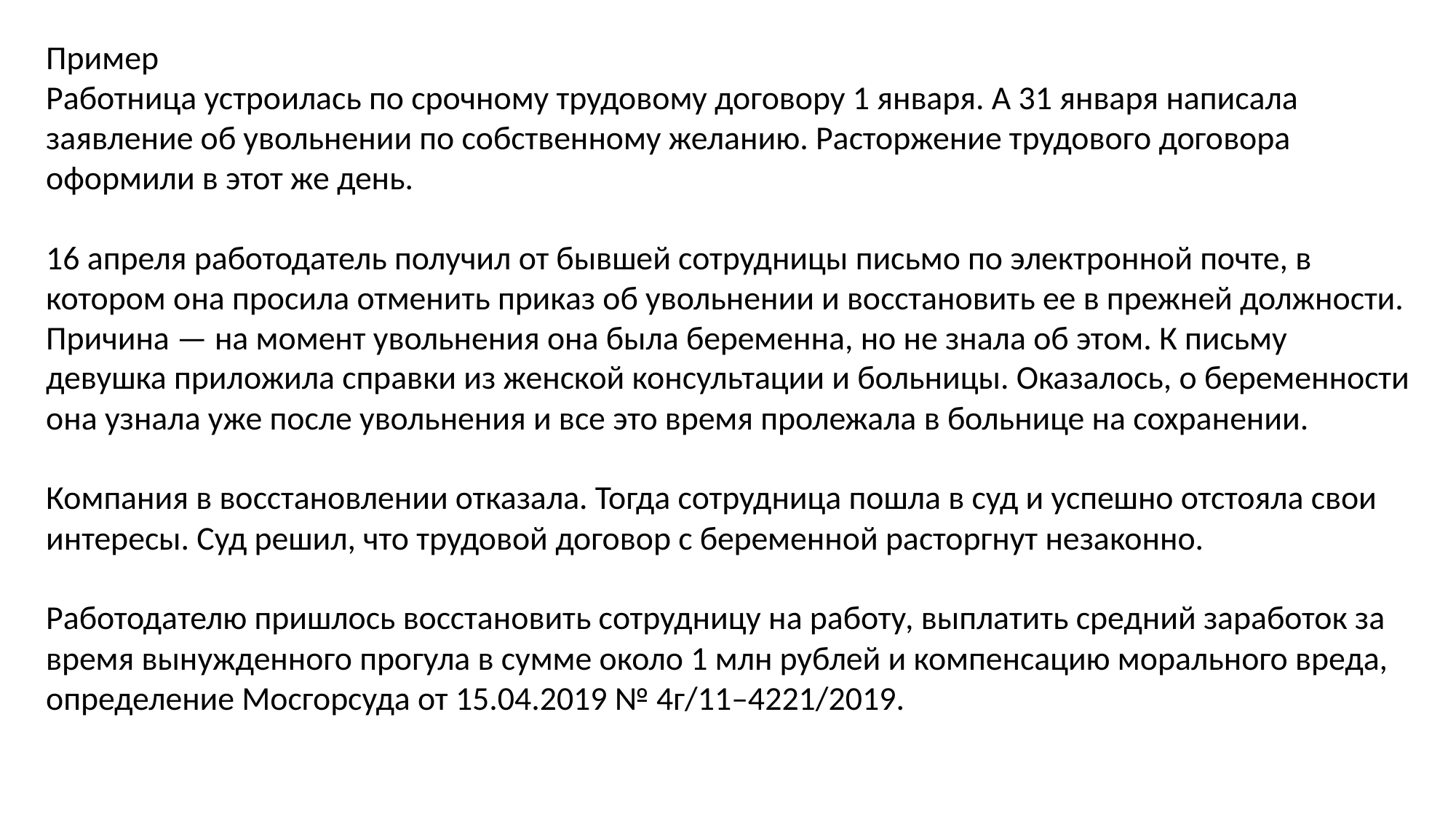

Пример
Работница устроилась по срочному трудовому договору 1 января. А 31 января написала заявление об увольнении по собственному желанию. Расторжение трудового договора оформили в этот же день.

16 апреля работодатель получил от бывшей сотрудницы письмо по электронной почте, в котором она просила отменить приказ об увольнении и восстановить ее в прежней должности. Причина — на момент увольнения она была беременна, но не знала об этом. К письму девушка приложила справки из женской консультации и больницы. Оказалось, о беременности она узнала уже после увольнения и все это время пролежала в больнице на сохранении.

Компания в восстановлении отказала. Тогда сотрудница пошла в суд и успешно отстояла свои интересы. Суд решил, что трудовой договор с беременной расторгнут незаконно.

Работодателю пришлось восстановить сотрудницу на работу, выплатить средний заработок за время вынужденного прогула в сумме около 1 млн рублей и компенсацию морального вреда, определение Мосгорсуда от 15.04.2019 № 4г/11–4221/2019.